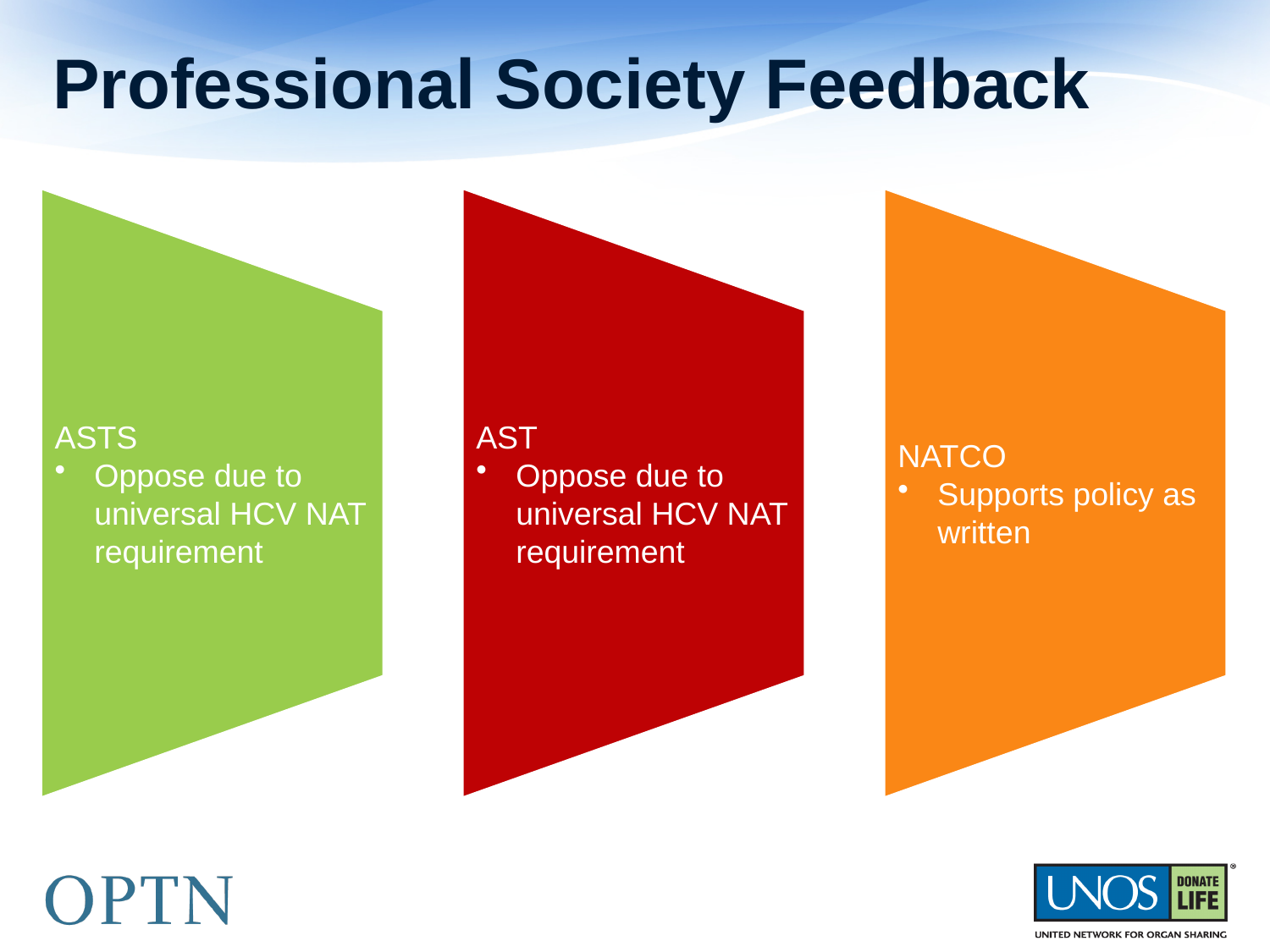

# Professional Society Feedback
ASTS
Oppose due to universal HCV NAT requirement
AST
Oppose due to universal HCV NAT requirement
NATCO
Supports policy as written